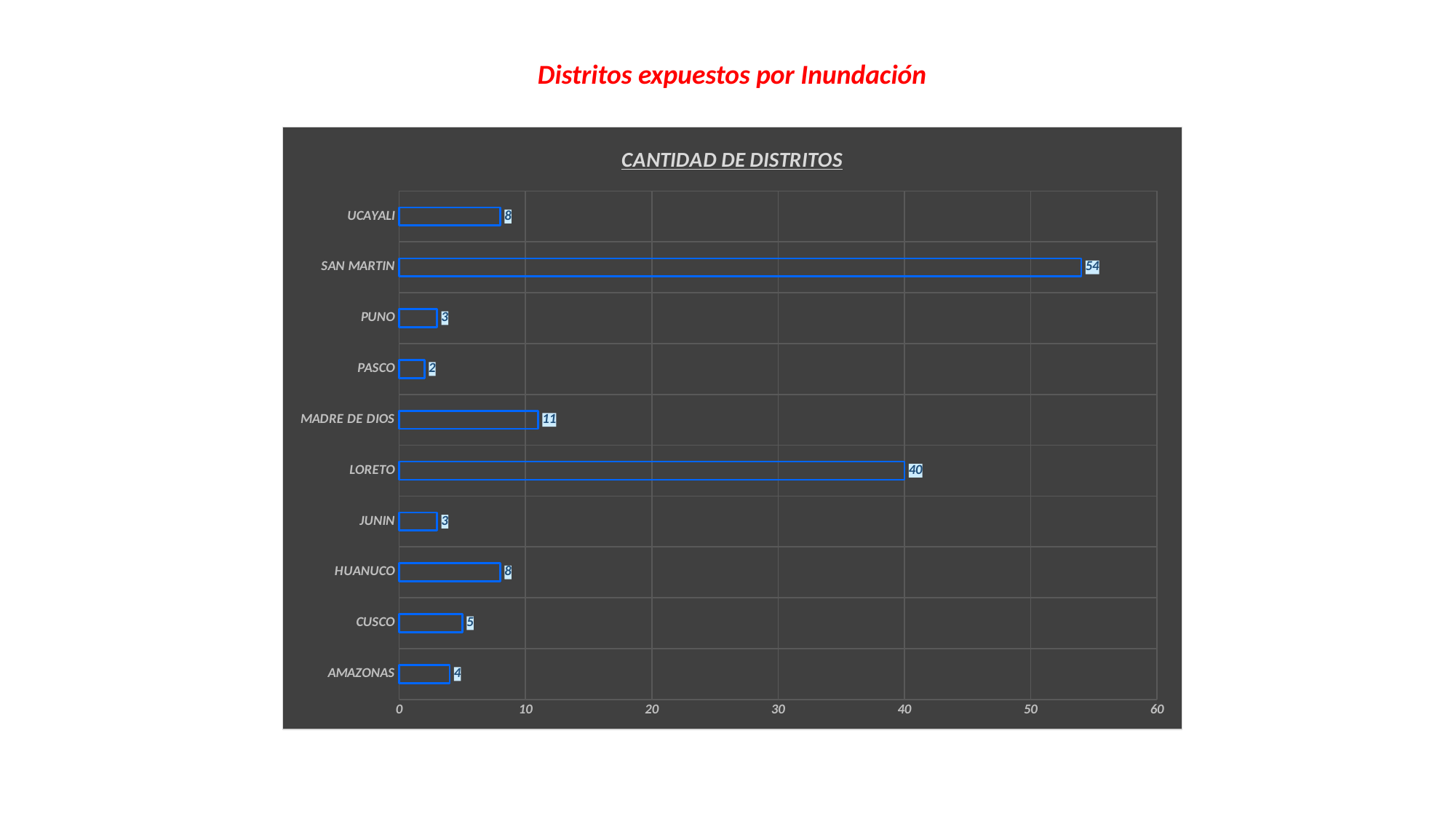

Distritos expuestos por Inundación

### Chart: CANTIDAD DE DISTRITOS

| Category | CANTIDAD DE DISTRITOS |
|---|---|
| AMAZONAS | 4.0 |
| CUSCO | 5.0 |
| HUANUCO | 8.0 |
| JUNIN | 3.0 |
| LORETO | 40.0 |
| MADRE DE DIOS | 11.0 |
| PASCO | 2.0 |
| PUNO | 3.0 |
| SAN MARTIN | 54.0 |
| UCAYALI | 8.0 |